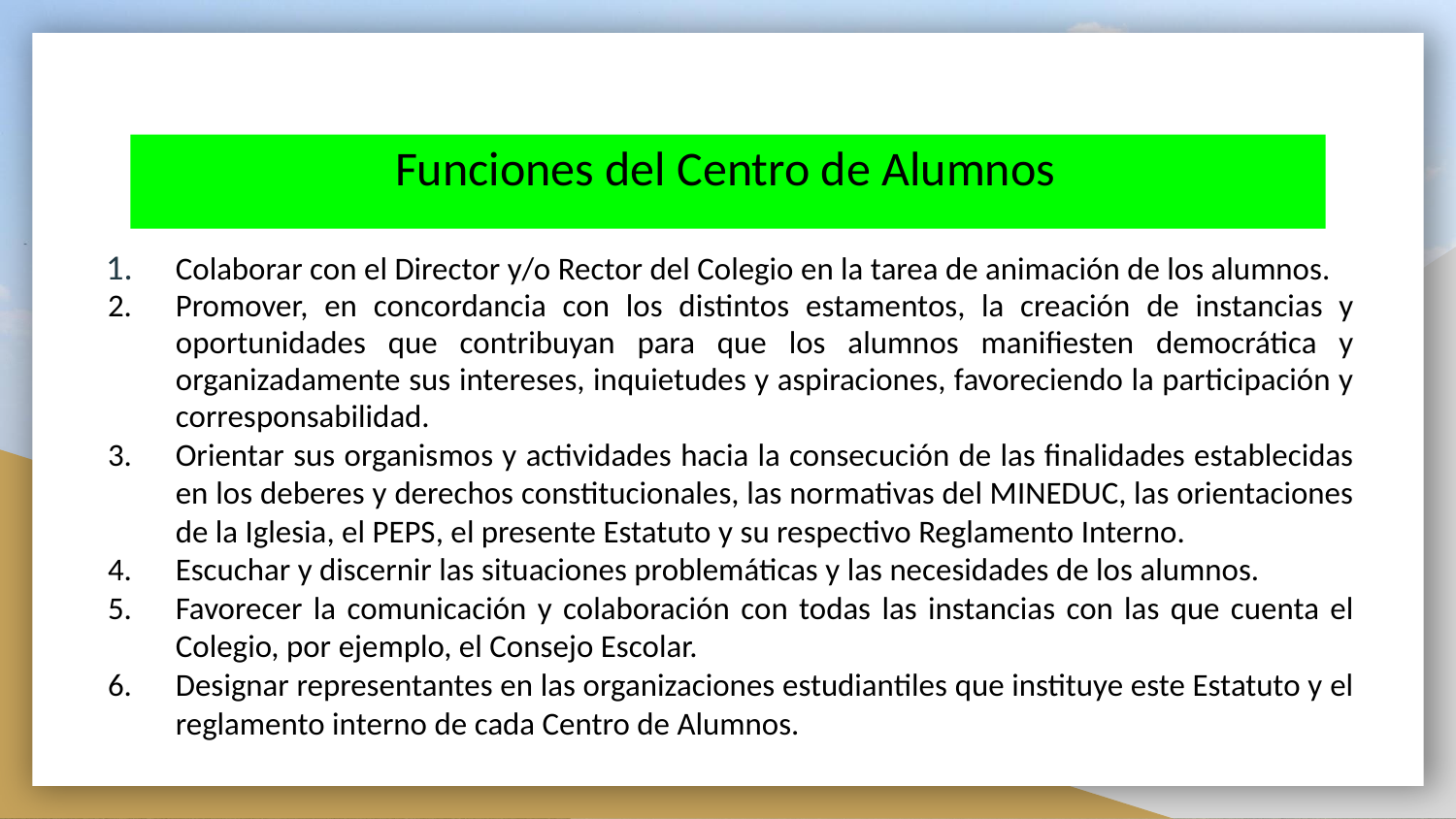

# Funciones del Centro de Alumnos
Colaborar con el Director y/o Rector del Colegio en la tarea de animación de los alumnos.
Promover, en concordancia con los distintos estamentos, la creación de instancias y oportunidades que contribuyan para que los alumnos manifiesten democrática y organizadamente sus intereses, inquietudes y aspiraciones, favoreciendo la participación y corresponsabilidad.
Orientar sus organismos y actividades hacia la consecución de las finalidades establecidas en los deberes y derechos constitucionales, las normativas del MINEDUC, las orientaciones de la Iglesia, el PEPS, el presente Estatuto y su respectivo Reglamento Interno.
Escuchar y discernir las situaciones problemáticas y las necesidades de los alumnos.
Favorecer la comunicación y colaboración con todas las instancias con las que cuenta el Colegio, por ejemplo, el Consejo Escolar.
Designar representantes en las organizaciones estudiantiles que instituye este Estatuto y el reglamento interno de cada Centro de Alumnos.